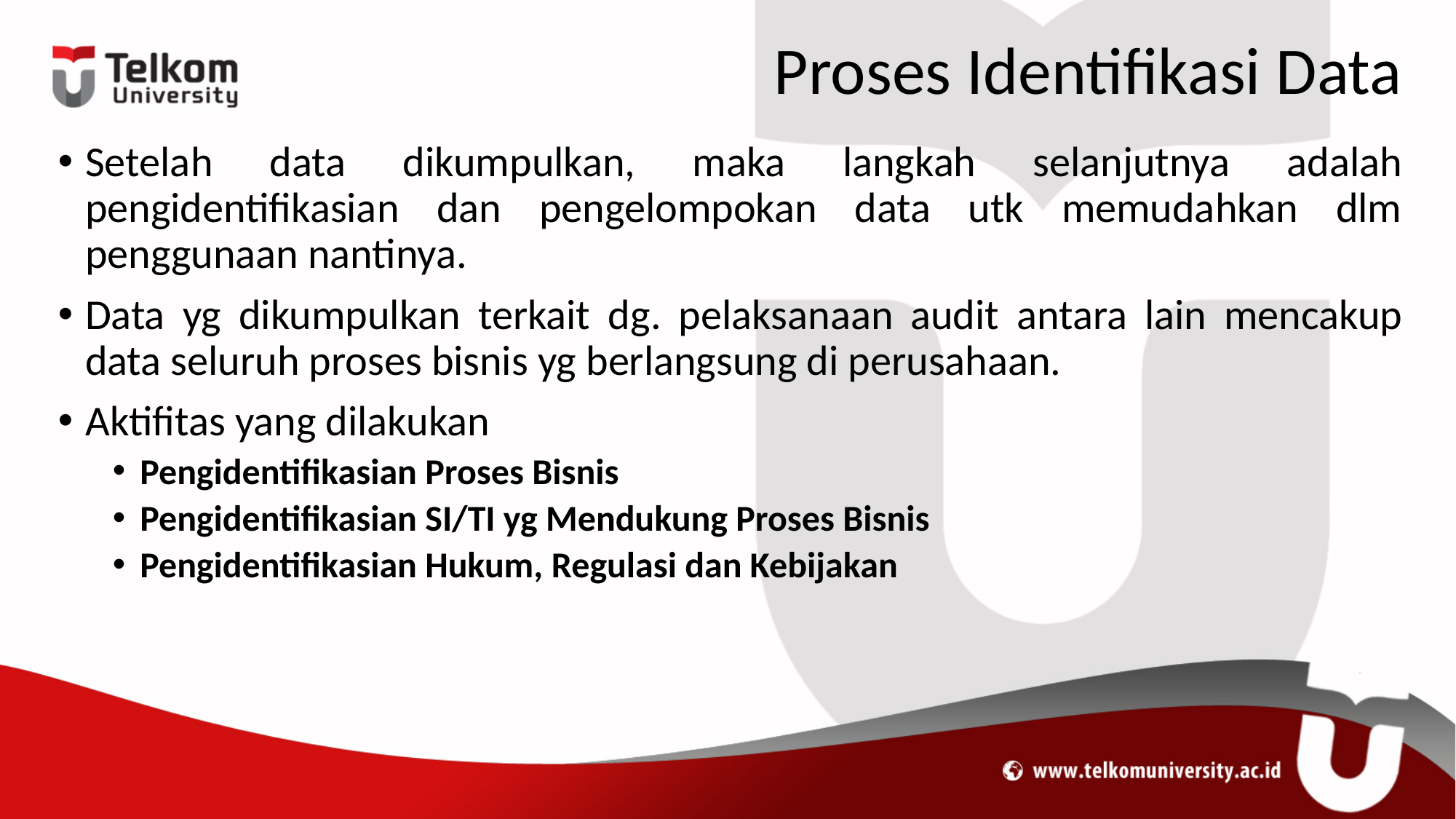

# Proses Identifikasi Data
Setelah data dikumpulkan, maka langkah selanjutnya adalah pengidentifikasian dan pengelompokan data utk memudahkan dlm penggunaan nantinya.
Data yg dikumpulkan terkait dg. pelaksanaan audit antara lain mencakup data seluruh proses bisnis yg berlangsung di perusahaan.
Aktifitas yang dilakukan
Pengidentifikasian Proses Bisnis
Pengidentifikasian SI/TI yg Mendukung Proses Bisnis
Pengidentifikasian Hukum, Regulasi dan Kebijakan